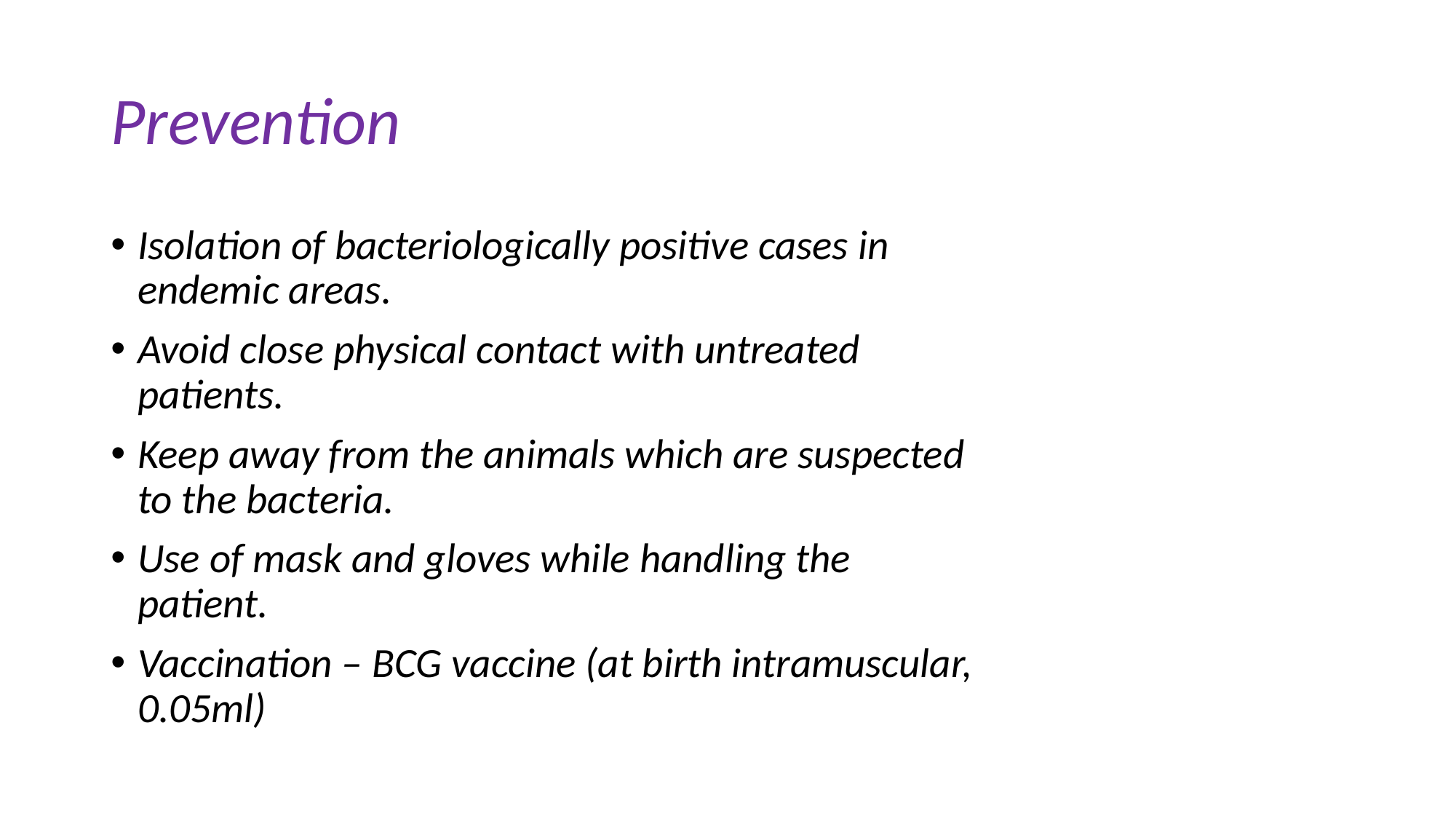

# Prevention
Isolation of bacteriologically positive cases in endemic areas.
Avoid close physical contact with untreated patients.
Keep away from the animals which are suspected to the bacteria.
Use of mask and gloves while handling the patient.
Vaccination – BCG vaccine (at birth intramuscular, 0.05ml)